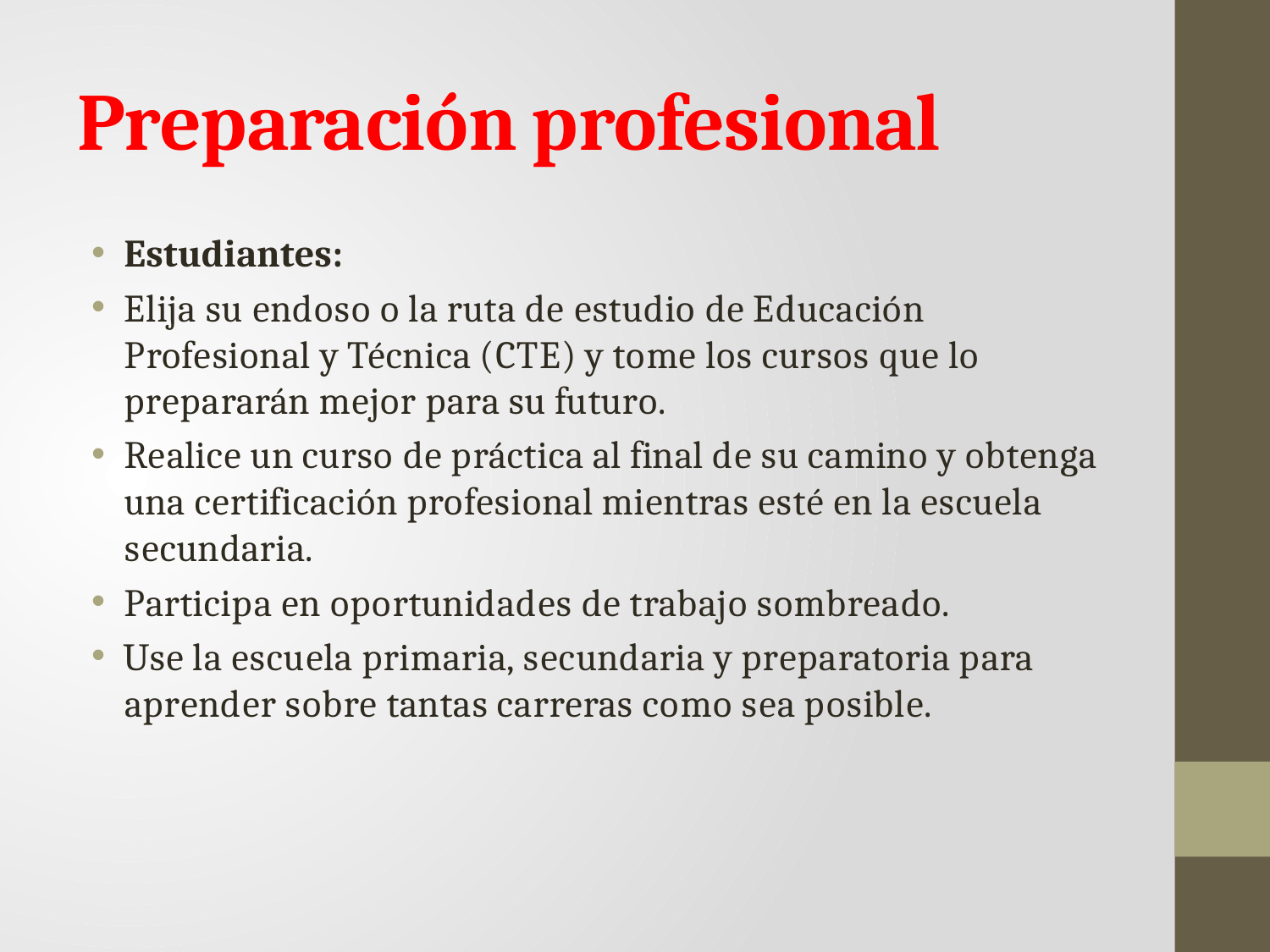

# Preparación profesional
Estudiantes:
Elija su endoso o la ruta de estudio de Educación Profesional y Técnica (CTE) y tome los cursos que lo prepararán mejor para su futuro.
Realice un curso de práctica al final de su camino y obtenga una certificación profesional mientras esté en la escuela secundaria.
Participa en oportunidades de trabajo sombreado.
Use la escuela primaria, secundaria y preparatoria para aprender sobre tantas carreras como sea posible.